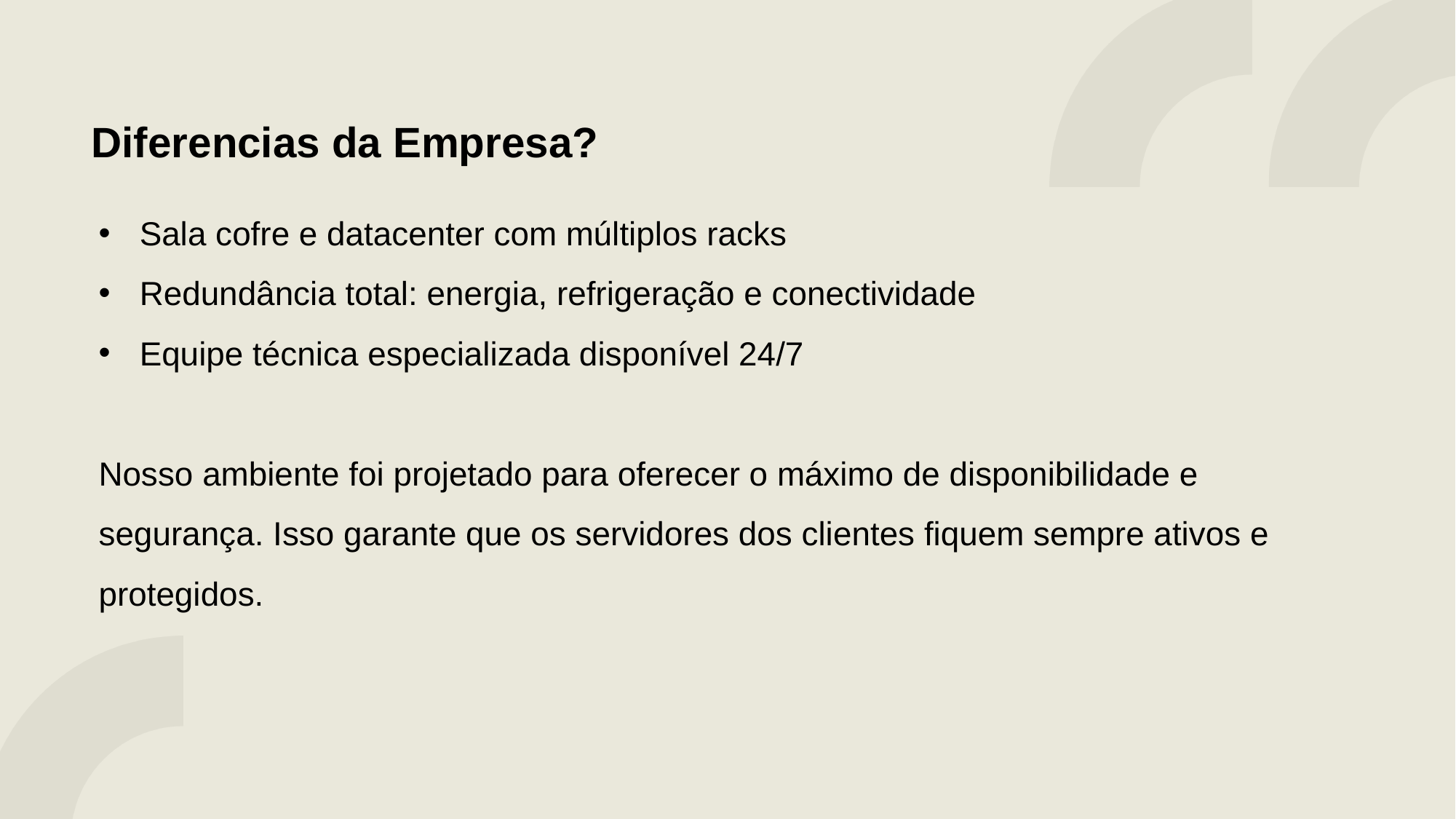

Diferencias da Empresa?
Sala cofre e datacenter com múltiplos racks
Redundância total: energia, refrigeração e conectividade
Equipe técnica especializada disponível 24/7

Nosso ambiente foi projetado para oferecer o máximo de disponibilidade e segurança. Isso garante que os servidores dos clientes fiquem sempre ativos e protegidos.